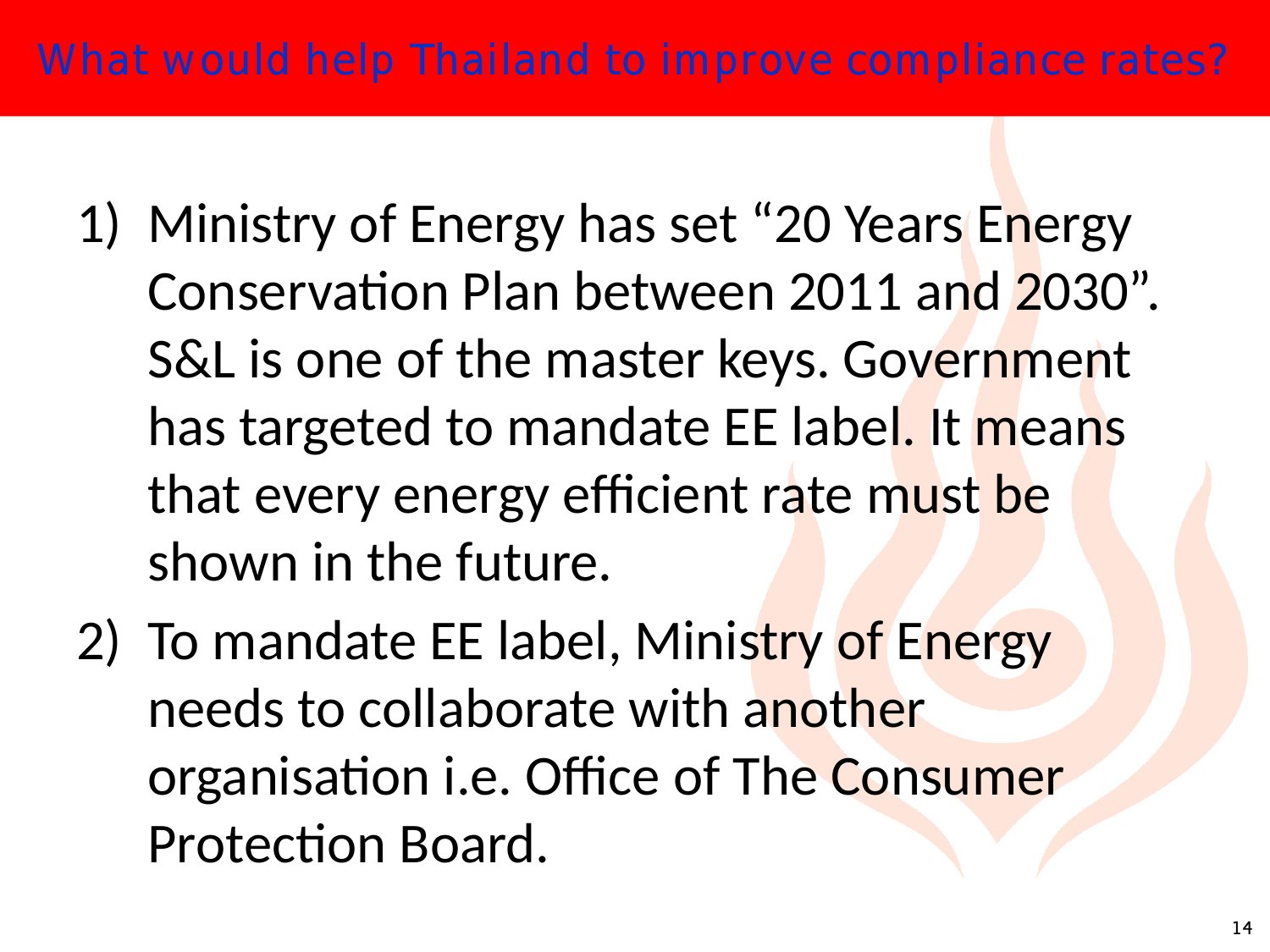

# What would help Thailand to improve compliance rates?
Ministry of Energy has set “20 Years Energy Conservation Plan between 2011 and 2030”. S&L is one of the master keys. Government has targeted to mandate EE label. It means that every energy efficient rate must be shown in the future.
To mandate EE label, Ministry of Energy needs to collaborate with another organisation i.e. Office of The Consumer Protection Board.
14